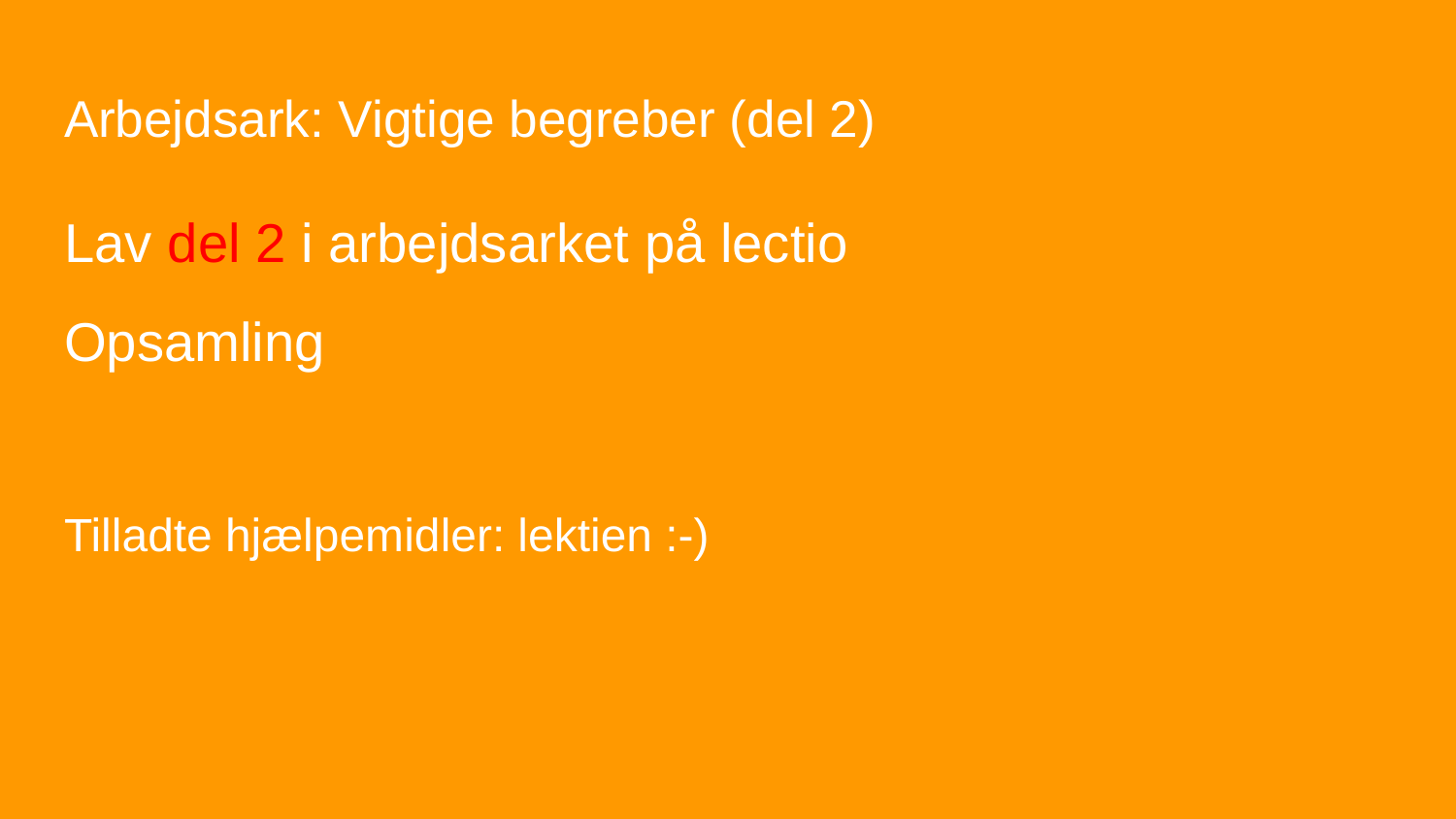

# Arbejdsark: Vigtige begreber (del 2)
Lav del 2 i arbejdsarket på lectio
Opsamling

Tilladte hjælpemidler: lektien :-)